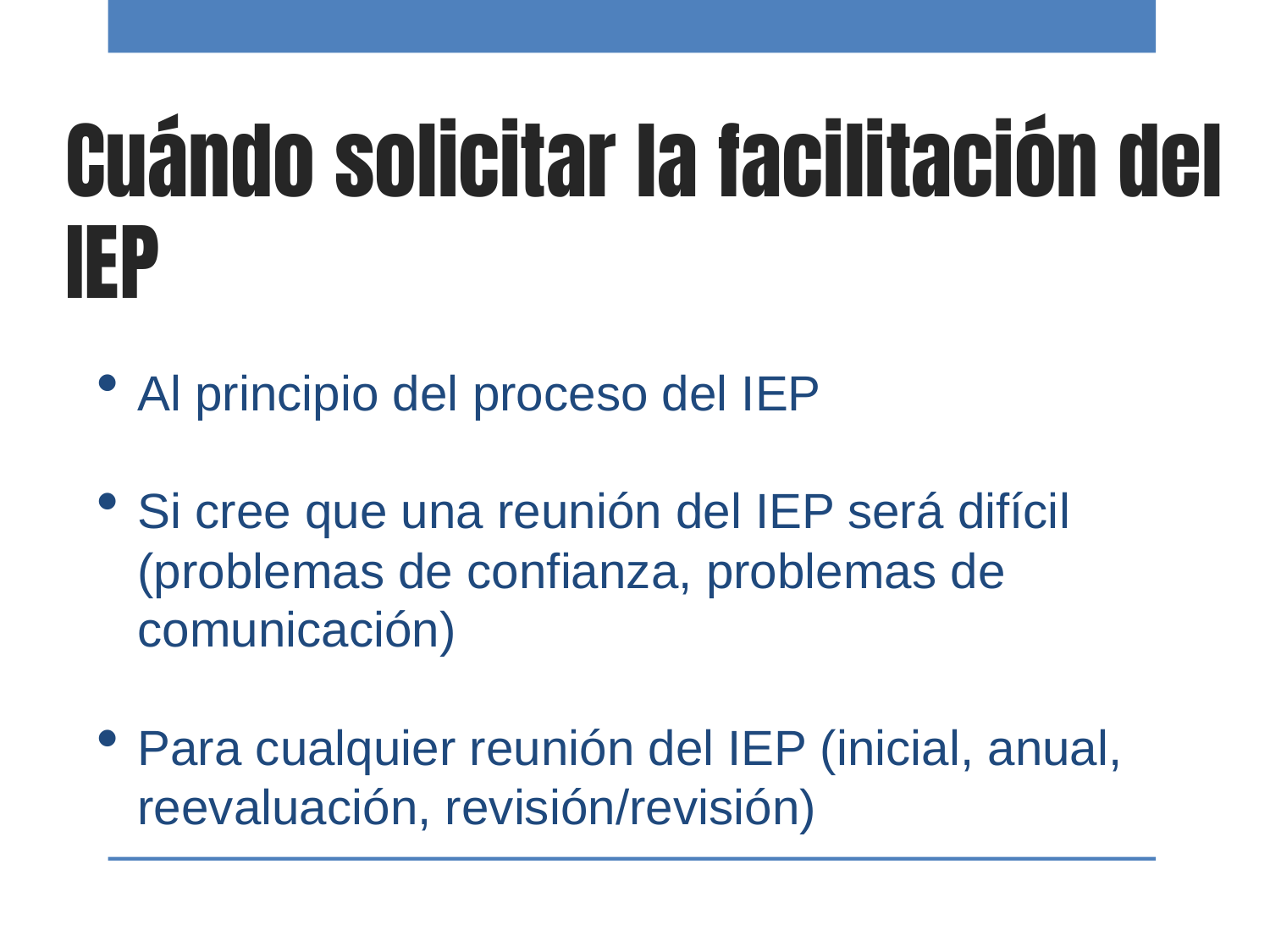

Cuándo solicitar la facilitación del IEP
Al principio del proceso del IEP

Si cree que una reunión del IEP será difícil (problemas de confianza, problemas de comunicación)

Para cualquier reunión del IEP (inicial, anual, reevaluación, revisión/revisión)